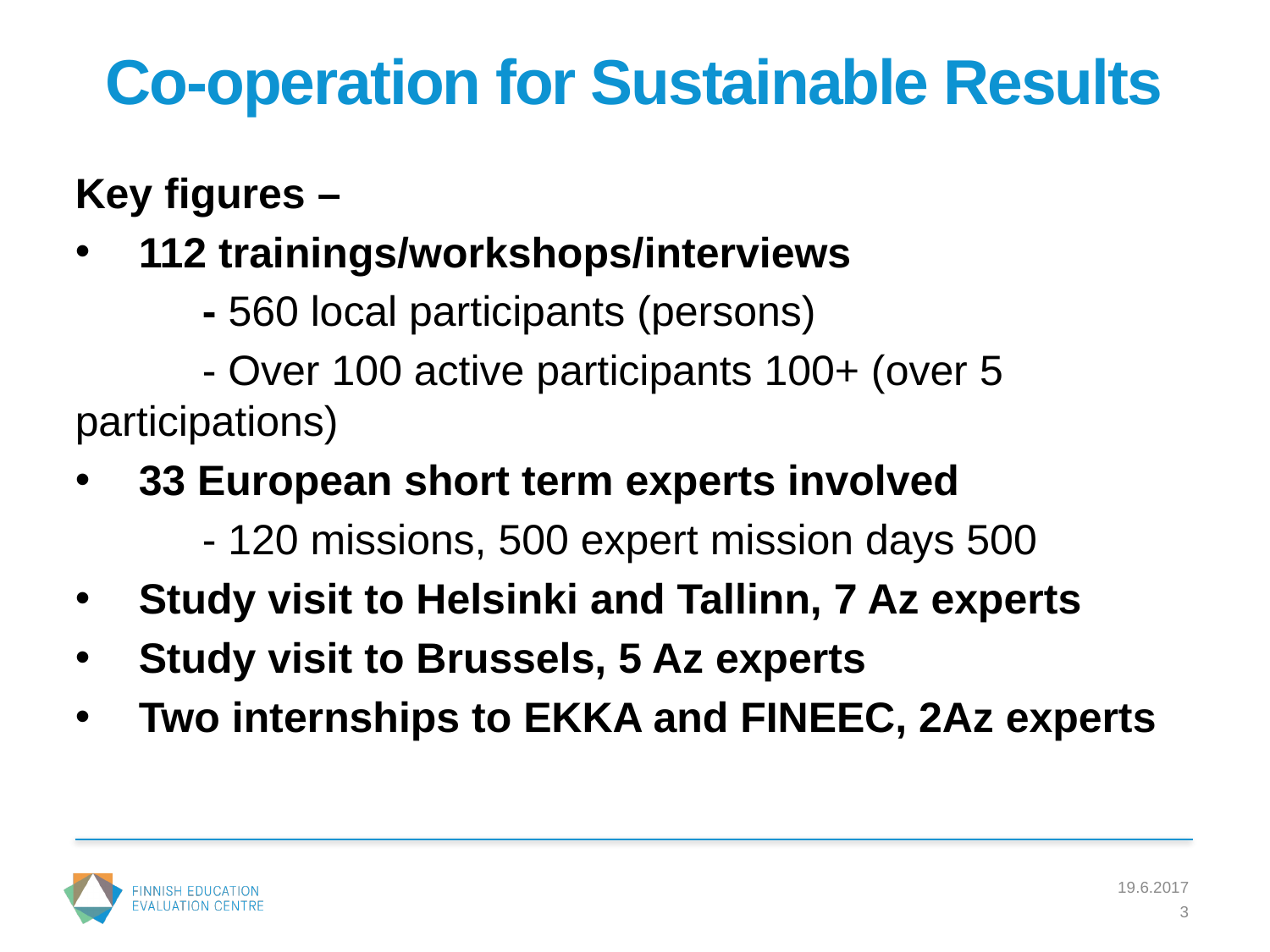

# Co-operation for Sustainable Results
Key figures –
112 trainings/workshops/interviews
	- 560 local participants (persons)
	- Over 100 active participants 100+ (over 5 participations)
33 European short term experts involved
	- 120 missions, 500 expert mission days 500
Study visit to Helsinki and Tallinn, 7 Az experts
Study visit to Brussels, 5 Az experts
Two internships to EKKA and FINEEC, 2Az experts
19.6.2017
3